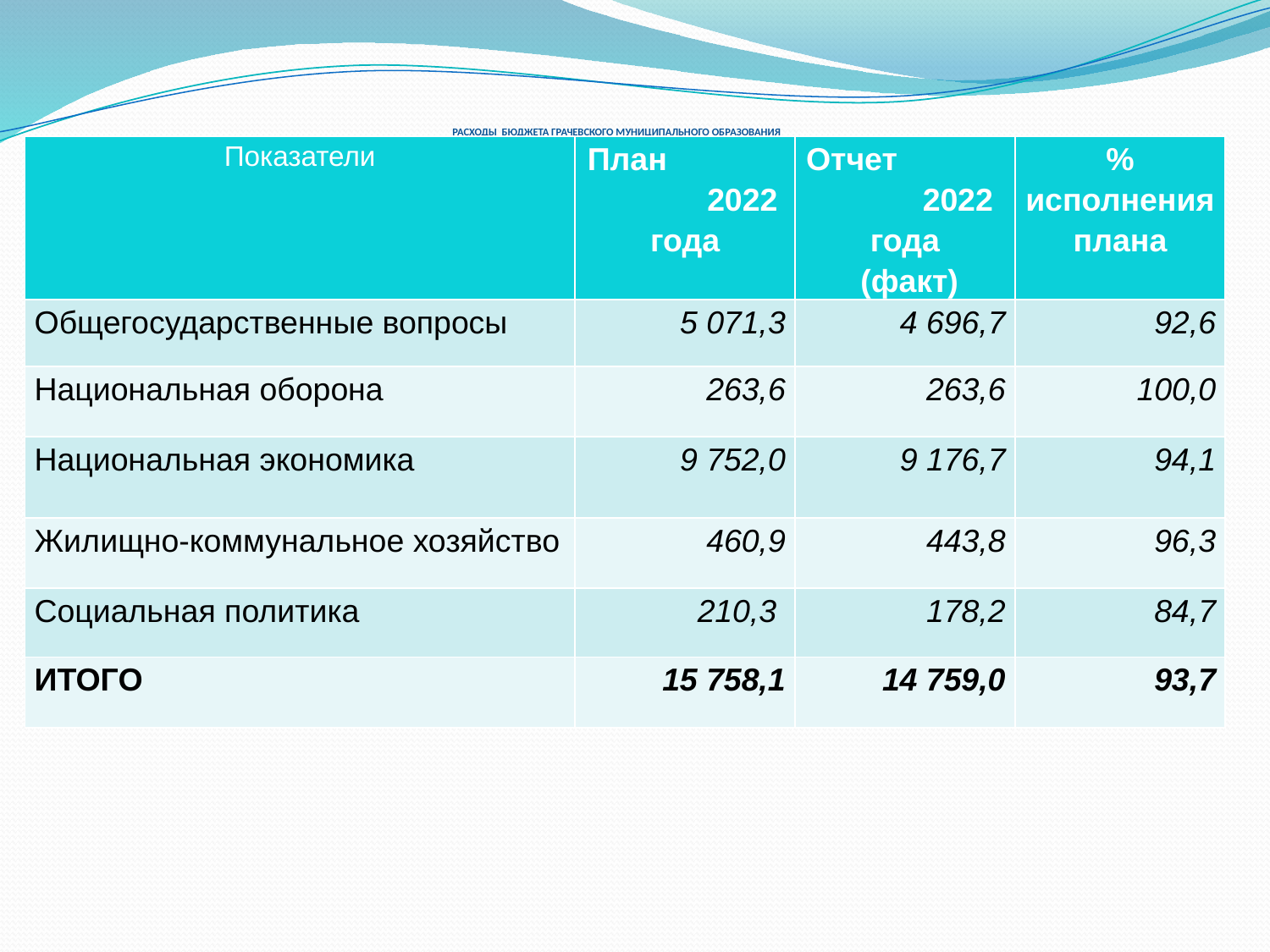

# РАСХОДЫ  БЮДЖЕТА ГРАЧЕВСКОГО МУНИЦИПАЛЬНОГО ОБРАЗОВАНИЯ ПО РАЗДЕЛАМ                                                   (тыс. руб.)
| Показатели | План 2022 года | Отчет 2022 года (факт) | % исполнения плана |
| --- | --- | --- | --- |
| Общегосударственные вопросы | 5 071,3 | 4 696,7 | 92,6 |
| Национальная оборона | 263,6 | 263,6 | 100,0 |
| Национальная экономика | 9 752,0 | 9 176,7 | 94,1 |
| Жилищно-коммунальное хозяйство | 460,9 | 443,8 | 96,3 |
| Социальная политика | 210,3 | 178,2 | 84,7 |
| ИТОГО | 15 758,1 | 14 759,0 | 93,7 |